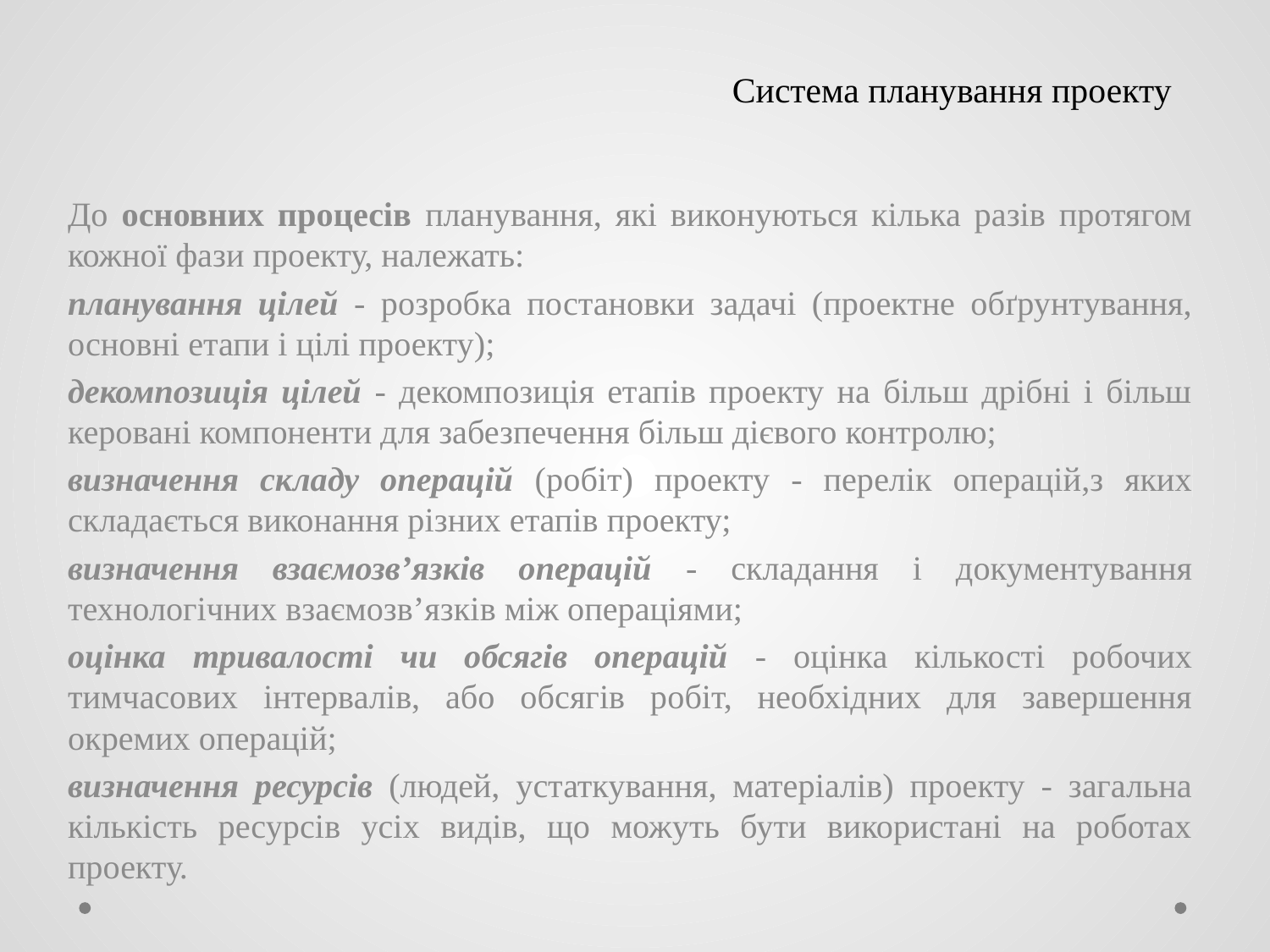

# Система планування проекту
До основних процесів планування, які виконуються кілька разів протягом кожної фази проекту, належать:
планування цілей - розробка постановки задачі (проектне обґрунтування, основні етапи і цілі проекту);
декомпозиція цілей - декомпозиція етапів проекту на більш дрібні і більш керовані компоненти для забезпечення більш дієвого контролю;
визначення складу операцій (робіт) проекту - перелік операцій,з яких складається виконання різних етапів проекту;
визначення взаємозв’язків операцій - складання і документування технологічних взаємозв’язків між операціями;
оцінка тривалості чи обсягів операцій - оцінка кількості робочих тимчасових інтервалів, або обсягів робіт, необхідних для завершення окремих операцій;
визначення ресурсів (людей, устаткування, матеріалів) проекту - загальна кількість ресурсів усіх видів, що можуть бути використані на роботах проекту.